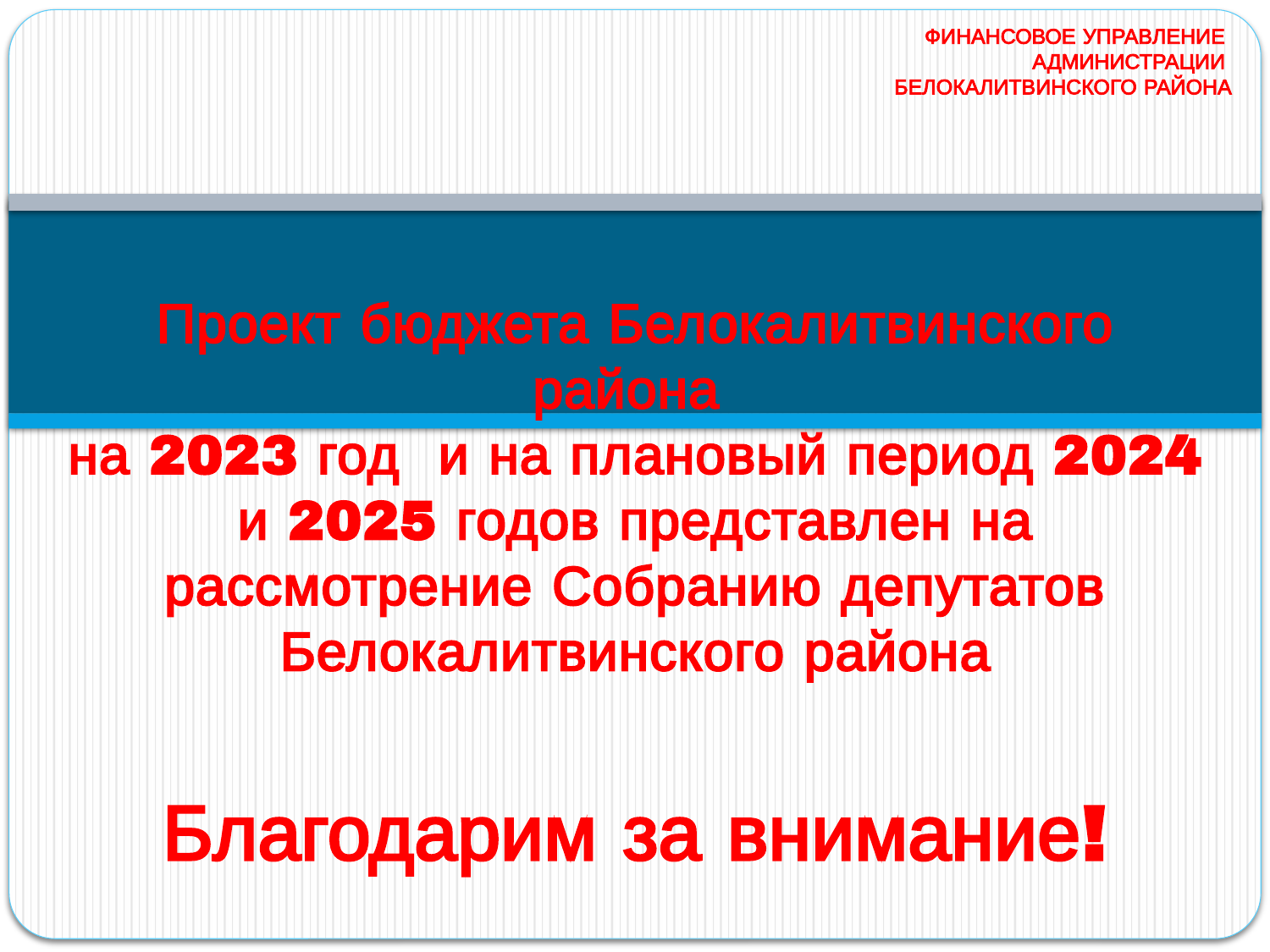

Финансовое управление
Администрации
Белокалитвинского района

Проект бюджета Белокалитвинского района
на 2023 год  и на плановый период 2024 и 2025 годов представлен на рассмотрение Собранию депутатов Белокалитвинского района
Благодарим за внимание!